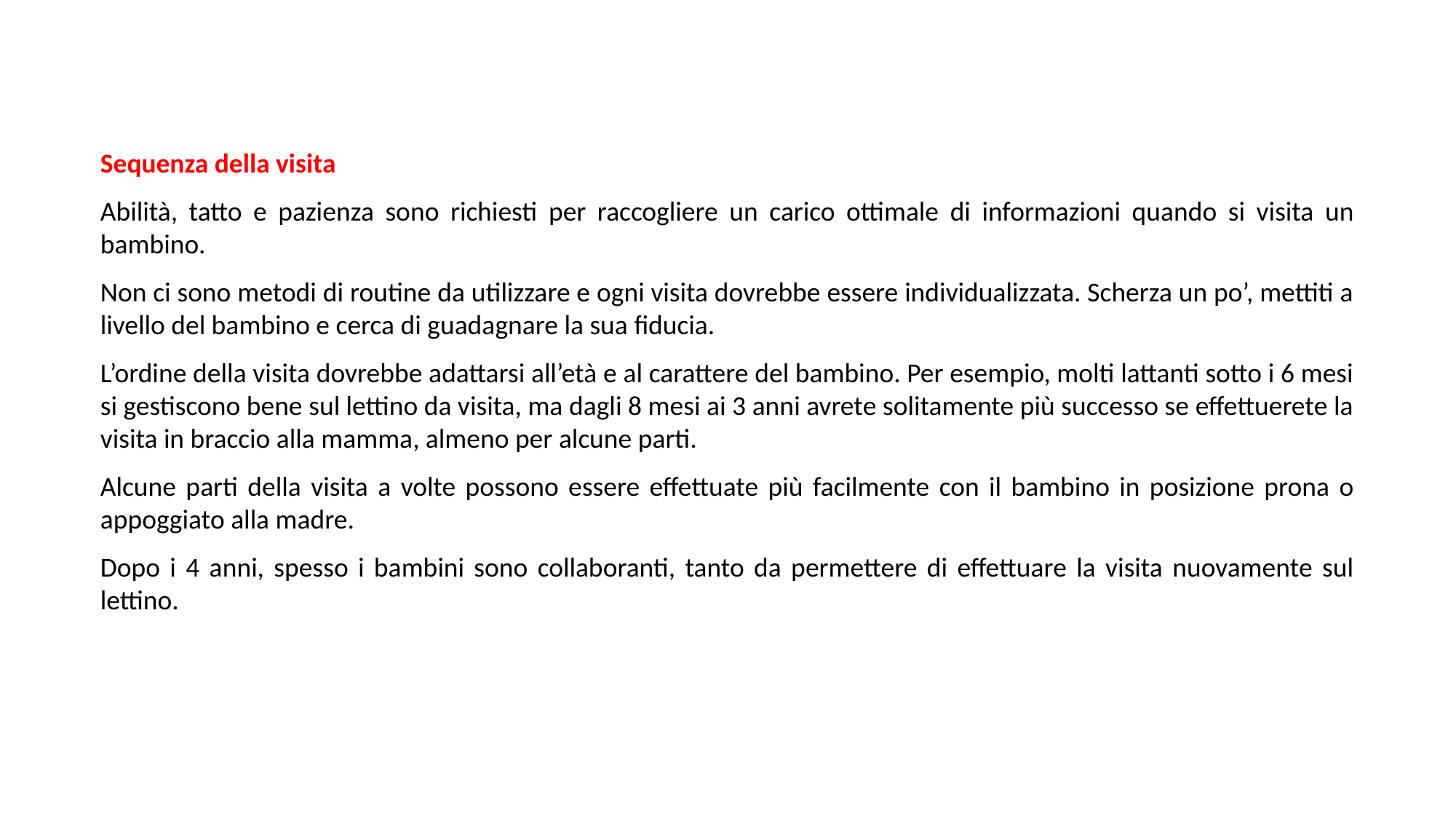

Sequenza della visita
Abilità, tatto e pazienza sono richiesti per raccogliere un carico ottimale di informazioni quando si visita un bambino.
Non ci sono metodi di routine da utilizzare e ogni visita dovrebbe essere individualizzata. Scherza un po’, mettiti a livello del bambino e cerca di guadagnare la sua fiducia.
L’ordine della visita dovrebbe adattarsi all’età e al carattere del bambino. Per esempio, molti lattanti sotto i 6 mesi si gestiscono bene sul lettino da visita, ma dagli 8 mesi ai 3 anni avrete solitamente più successo se effettuerete la visita in braccio alla mamma, almeno per alcune parti.
Alcune parti della visita a volte possono essere effettuate più facilmente con il bambino in posizione prona o appoggiato alla madre.
Dopo i 4 anni, spesso i bambini sono collaboranti, tanto da permettere di effettuare la visita nuovamente sul lettino.